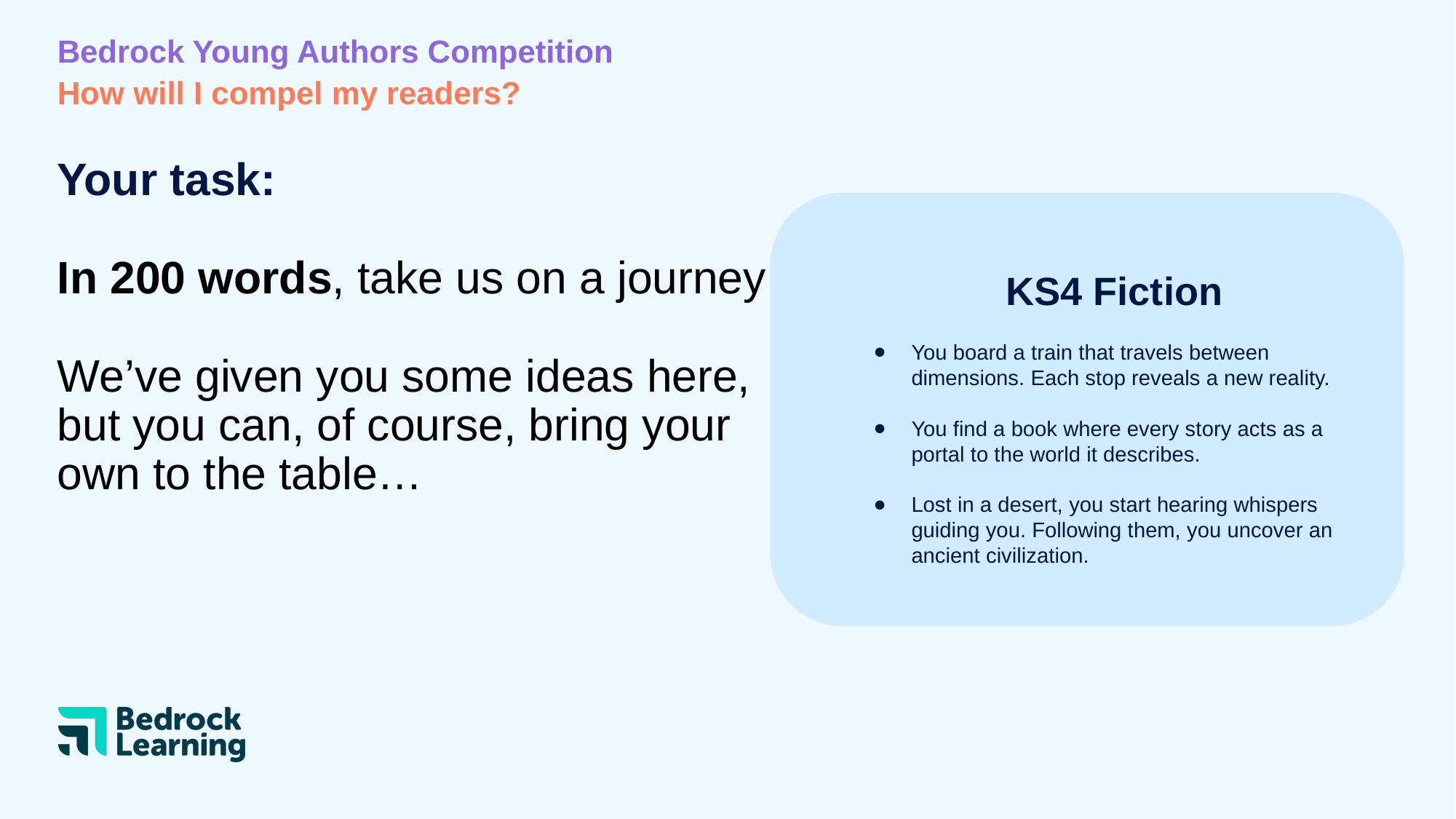

Bedrock Young Authors Competition
How will I compel my readers?

# Your task:

In 200 words, take us on a journey

We’ve given you some ideas here, but you can, of course, bring your own to the table…

KS4 Fiction

You board a train that travels between dimensions. Each stop reveals a new reality.

You find a book where every story acts as a portal to the world it describes.

Lost in a desert, you start hearing whispers guiding you. Following them, you uncover an ancient civilization.